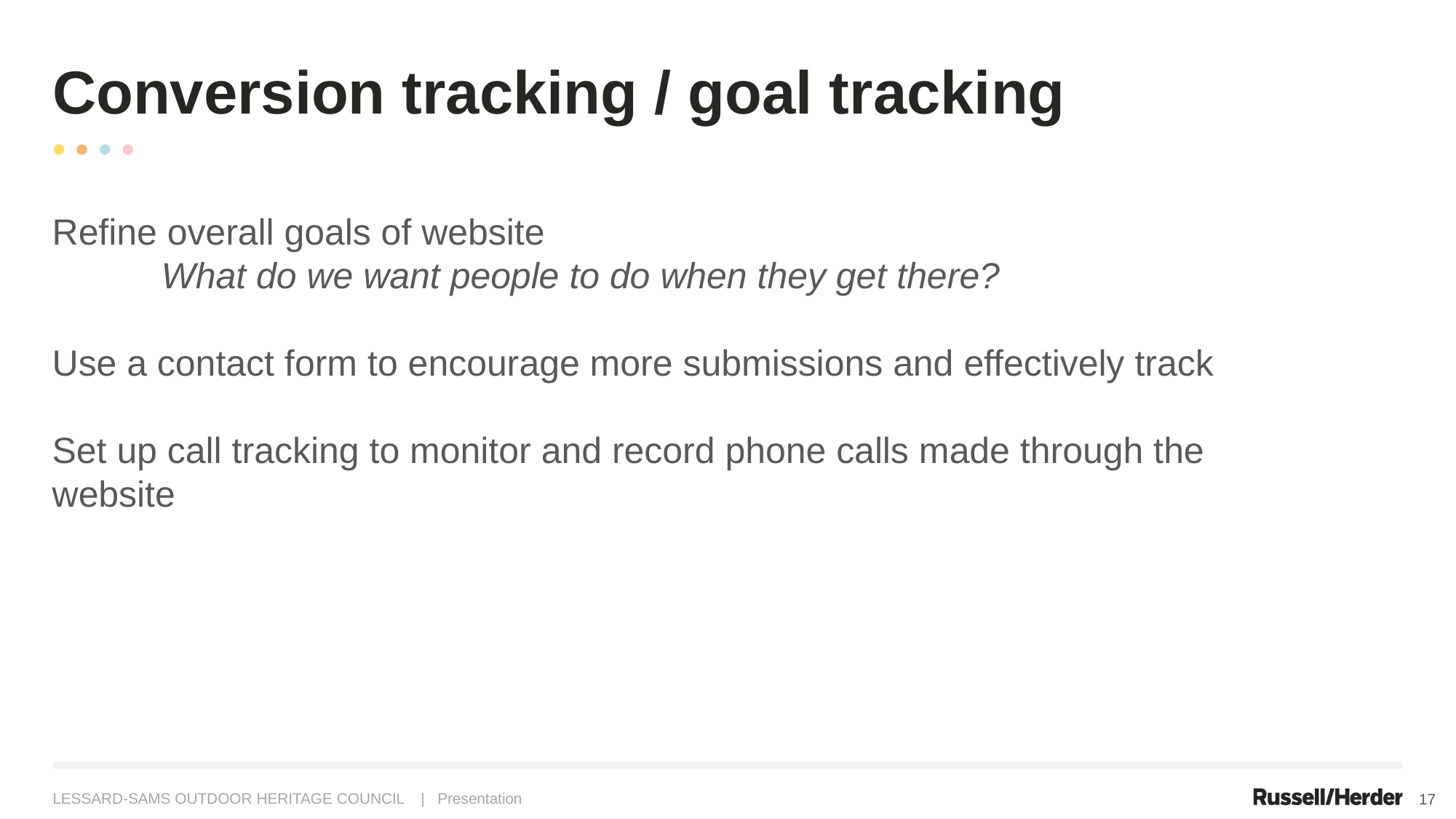

Conversion tracking / goal tracking
• • • •
Refine overall goals of website
	What do we want people to do when they get there?

Use a contact form to encourage more submissions and effectively track

Set up call tracking to monitor and record phone calls made through the website